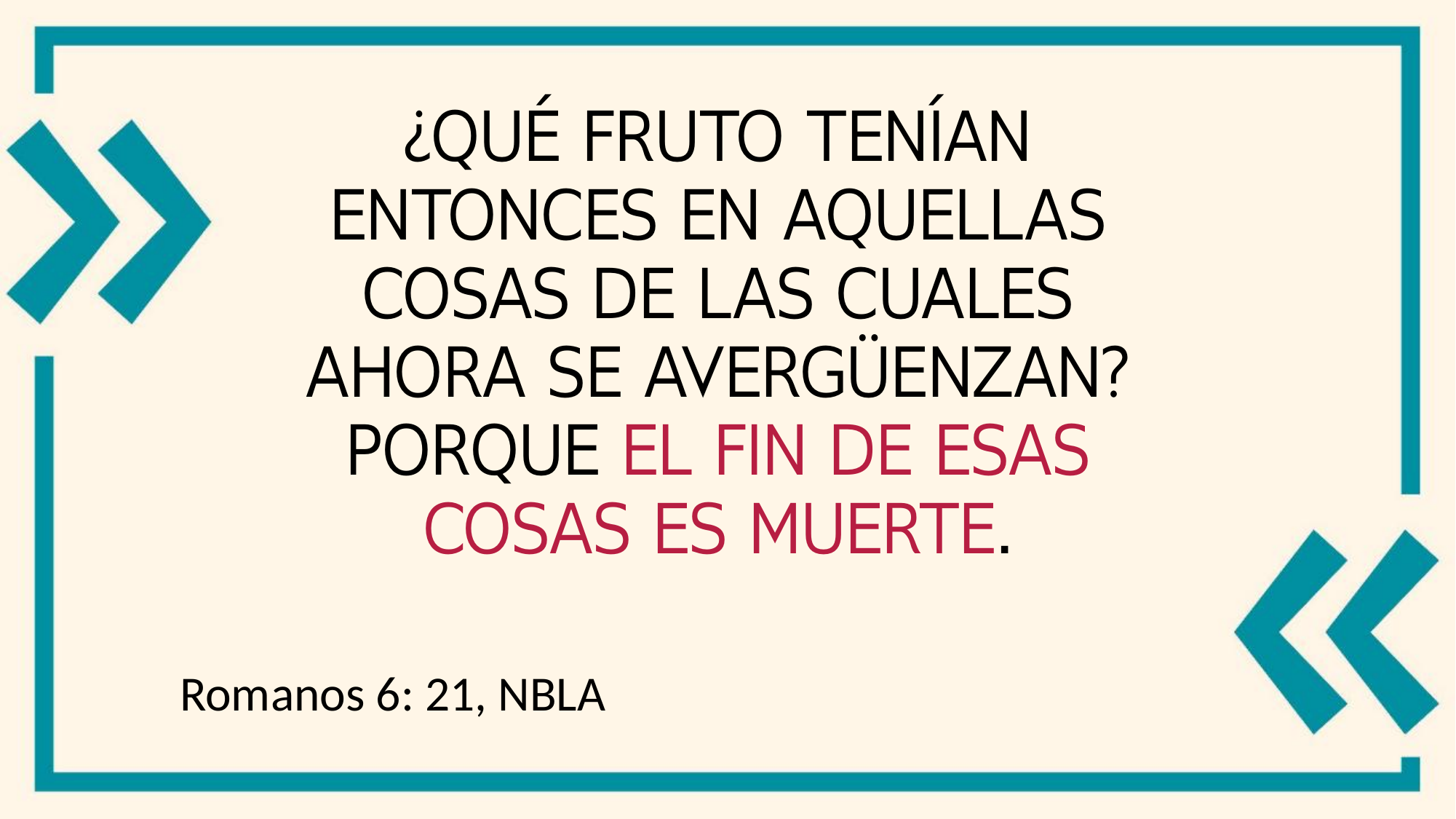

# ¿Qué fruto tenían entonces en aquellas cosas de las cuales ahora se avergüenzan? Porque el fin de esas cosas es muerte.
Romanos 6: 21, NBLA